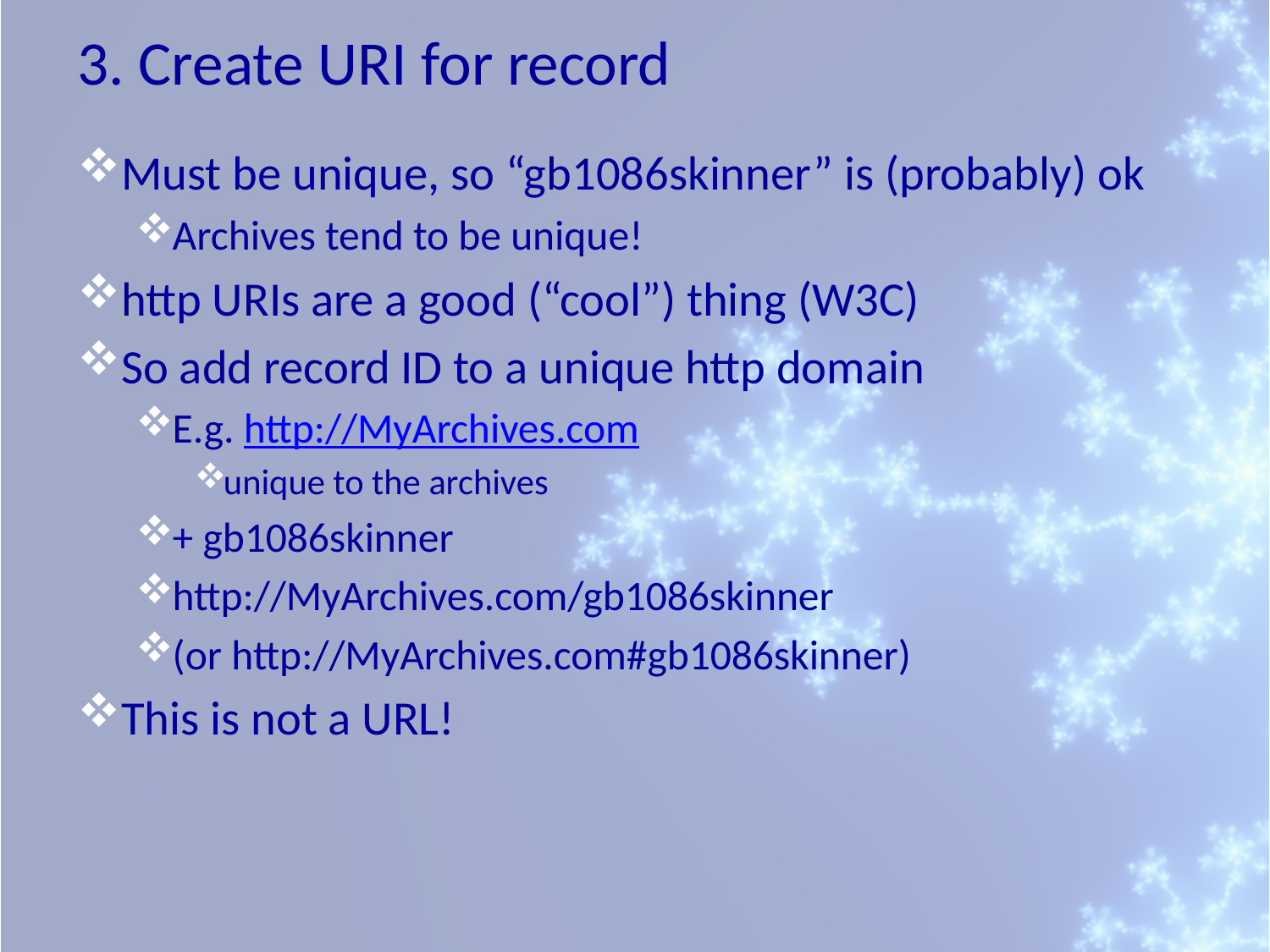

# 3. Create URI for record
Must be unique, so “gb1086skinner” is (probably) ok
Archives tend to be unique!
http URIs are a good (“cool”) thing (W3C)
So add record ID to a unique http domain
E.g. http://MyArchives.com
unique to the archives
+ gb1086skinner
http://MyArchives.com/gb1086skinner
(or http://MyArchives.com#gb1086skinner)
This is not a URL!